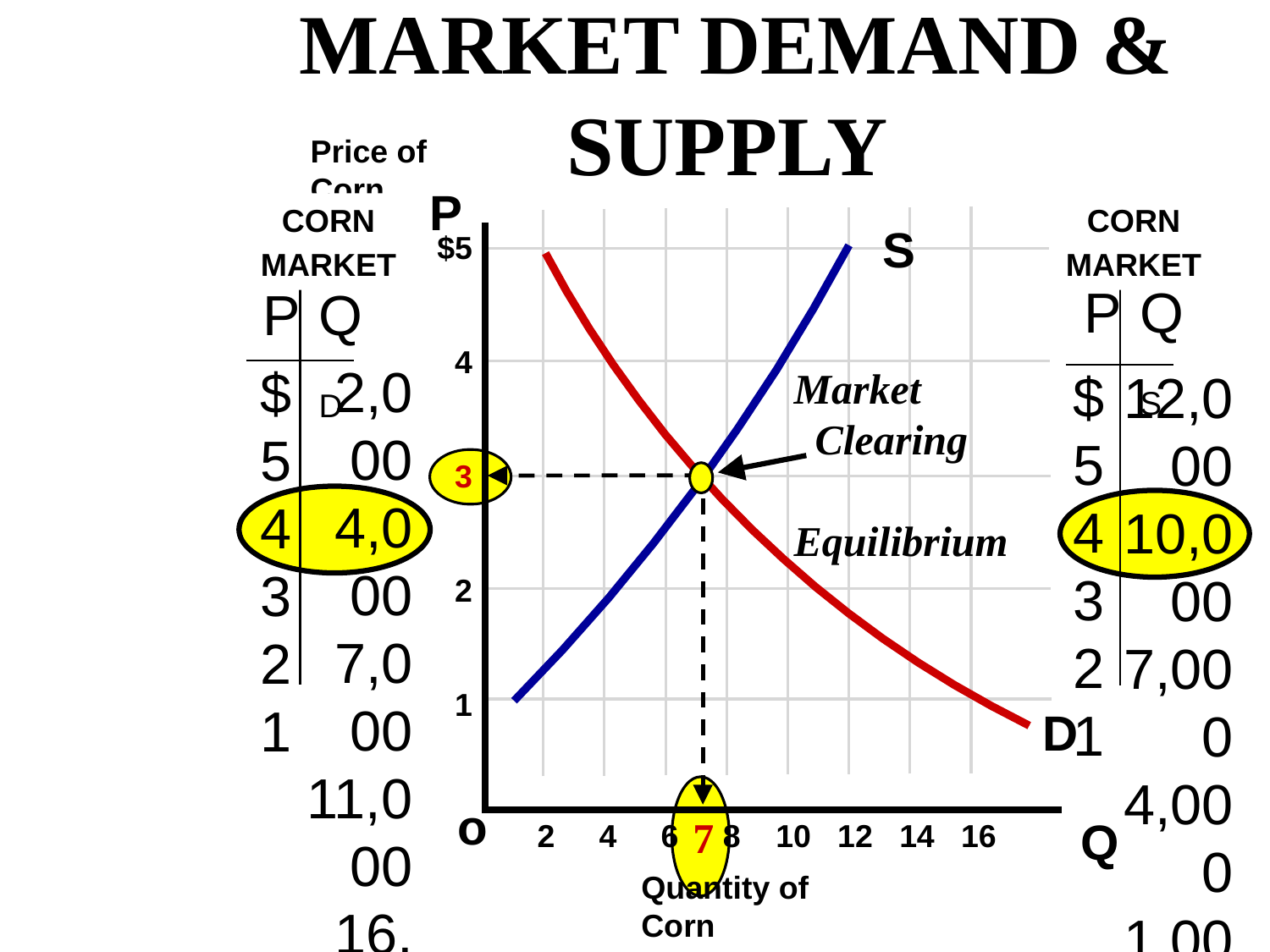

# MARKET DEMAND & SUPPLY
Price of Corn
P
CORN
MARKET
CORN
MARKET
S
$5

4

3

2

1

P
QS
P
QD
2,000
4,000
7,000
11,000
16,000
$5
4
3
2
1
$5
4
3
2
1
Market
  Clearing
     Equilibrium
12,000
10,000
7,000
4,000
1,000

D
7
o
Q
 2     4     6     8    10   12   14   16
Quantity of Corn